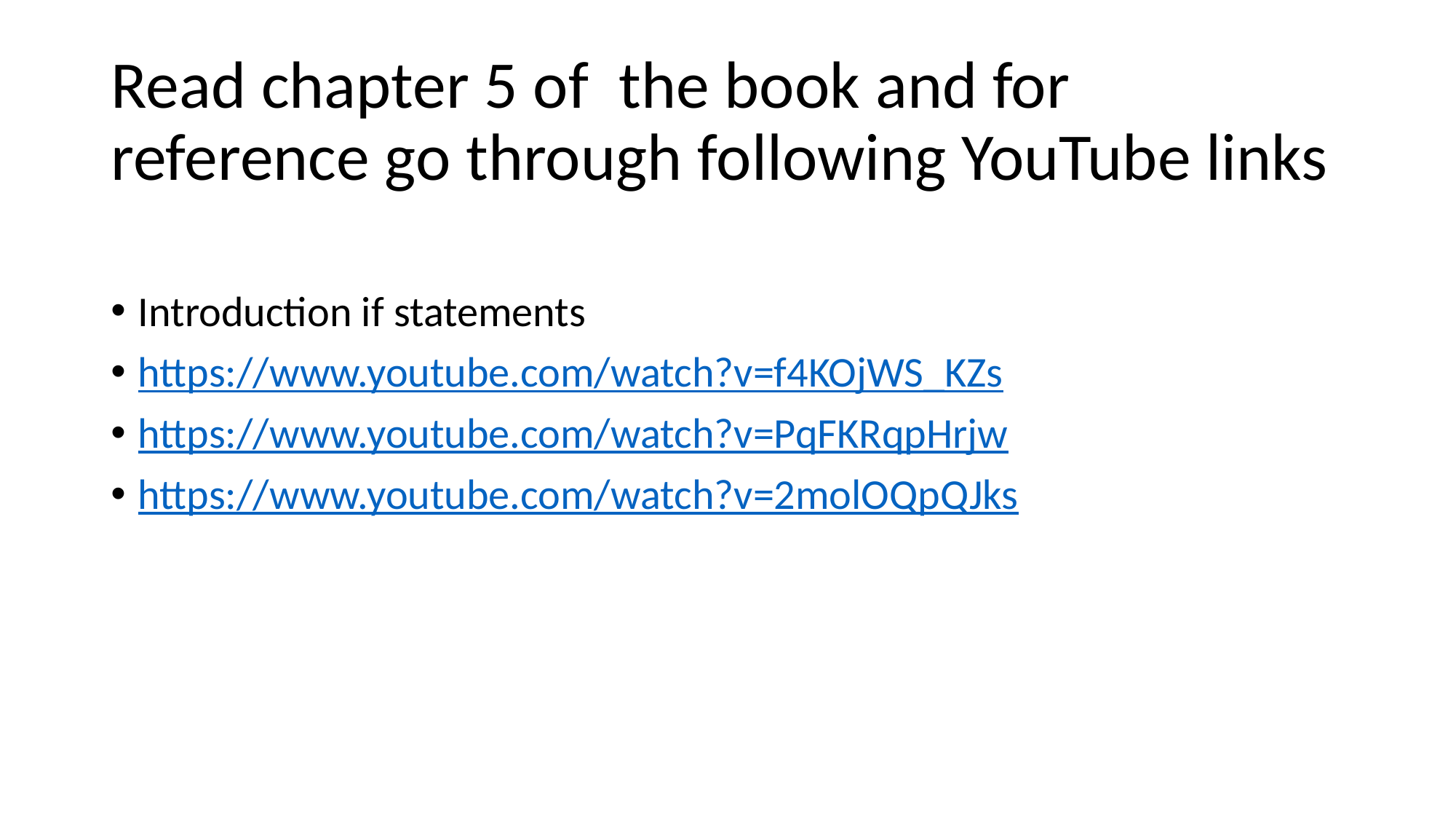

# Read chapter 5 of  the book and for reference go through following YouTube links

Introduction if statements
https://www.youtube.com/watch?v=f4KOjWS_KZs
https://www.youtube.com/watch?v=PqFKRqpHrjw
https://www.youtube.com/watch?v=2molOQpQJks